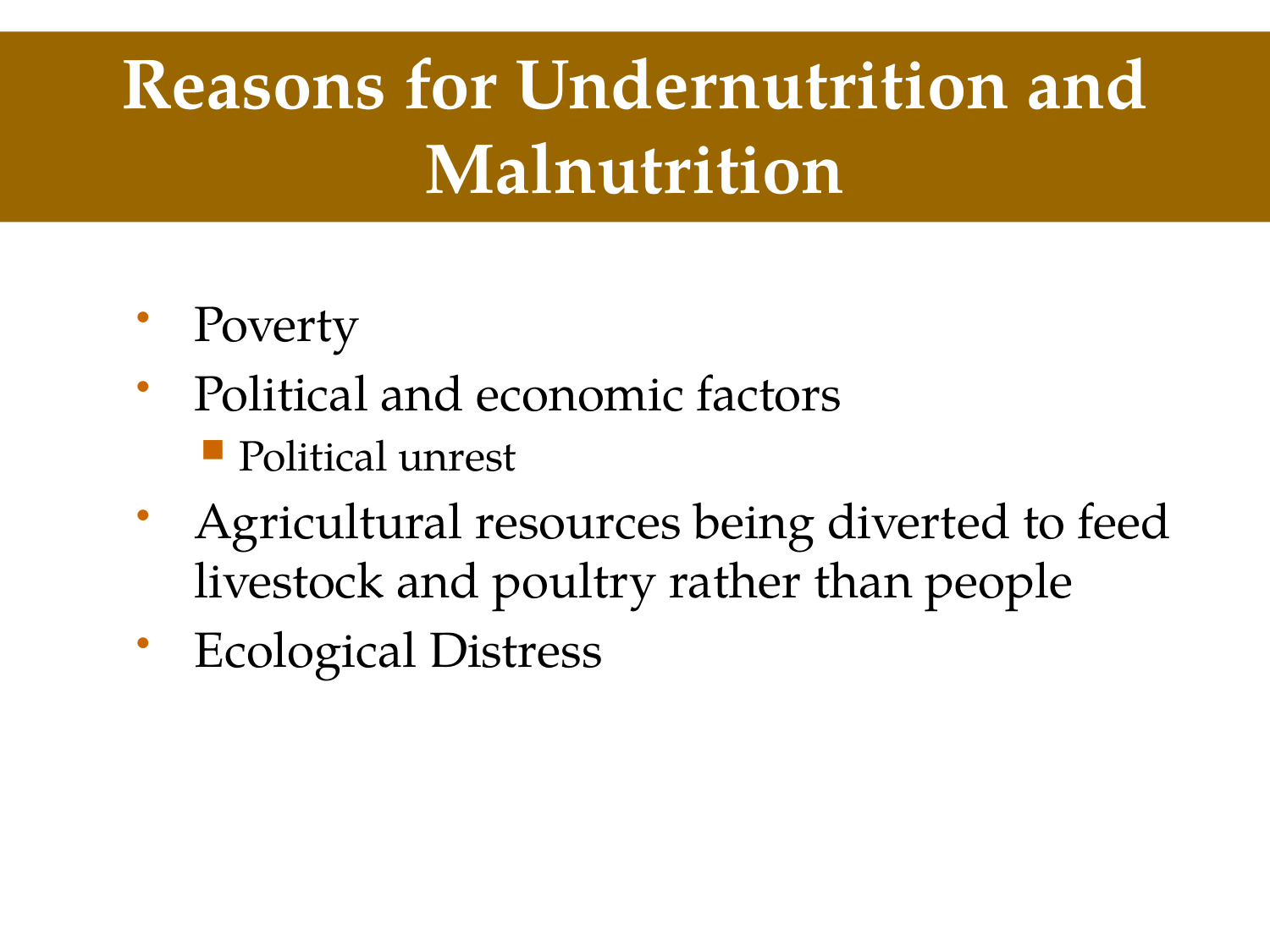

Reasons for Undernutrition and Malnutrition
Poverty
Political and economic factors
Political unrest
Agricultural resources being diverted to feed livestock and poultry rather than people
Ecological Distress